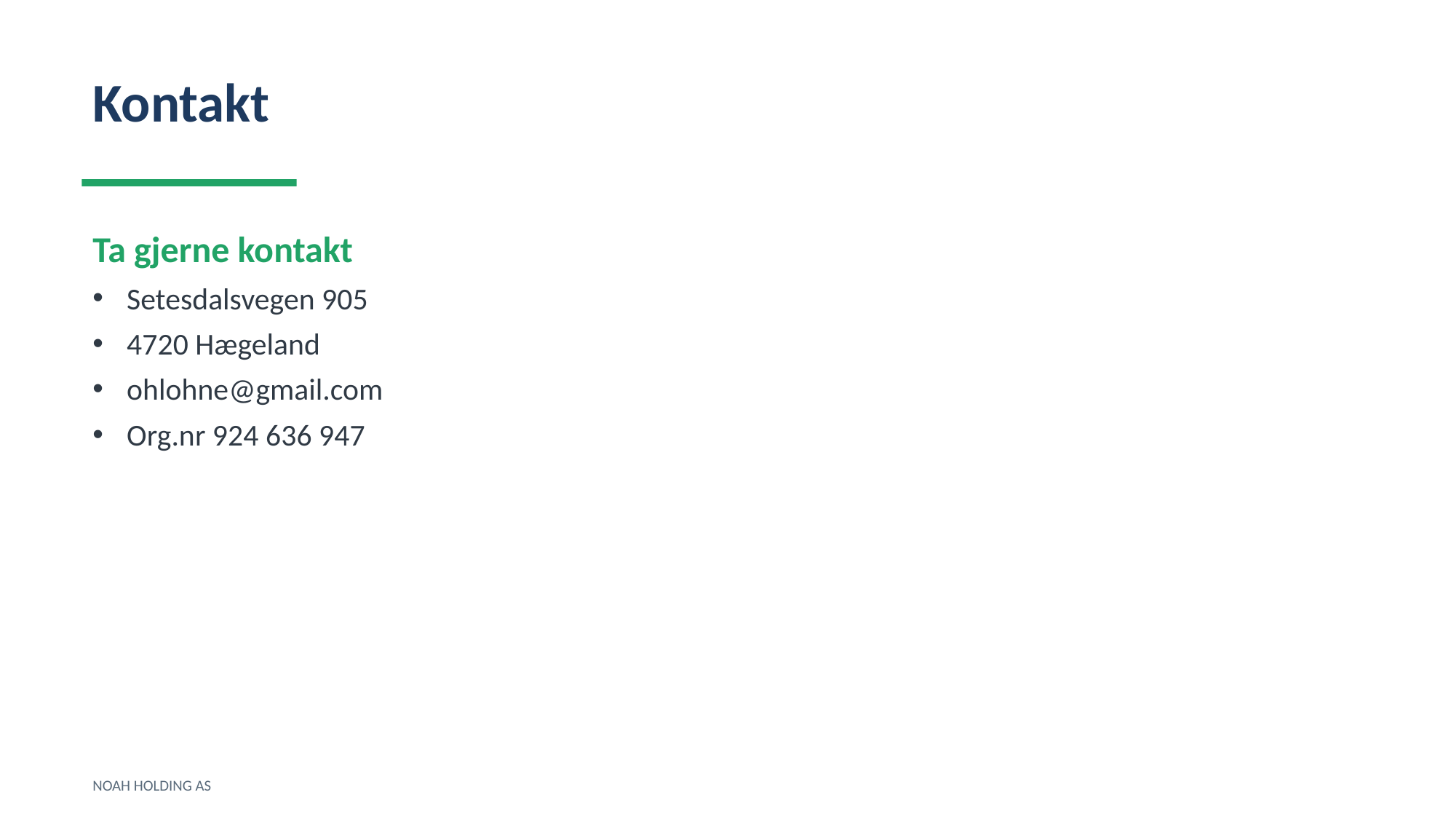

Kontakt

Ta gjerne kontakt
Setesdalsvegen 905
4720 Hægeland
ohlohne@gmail.com
Org.nr 924 636 947
NOAH HOLDING AS